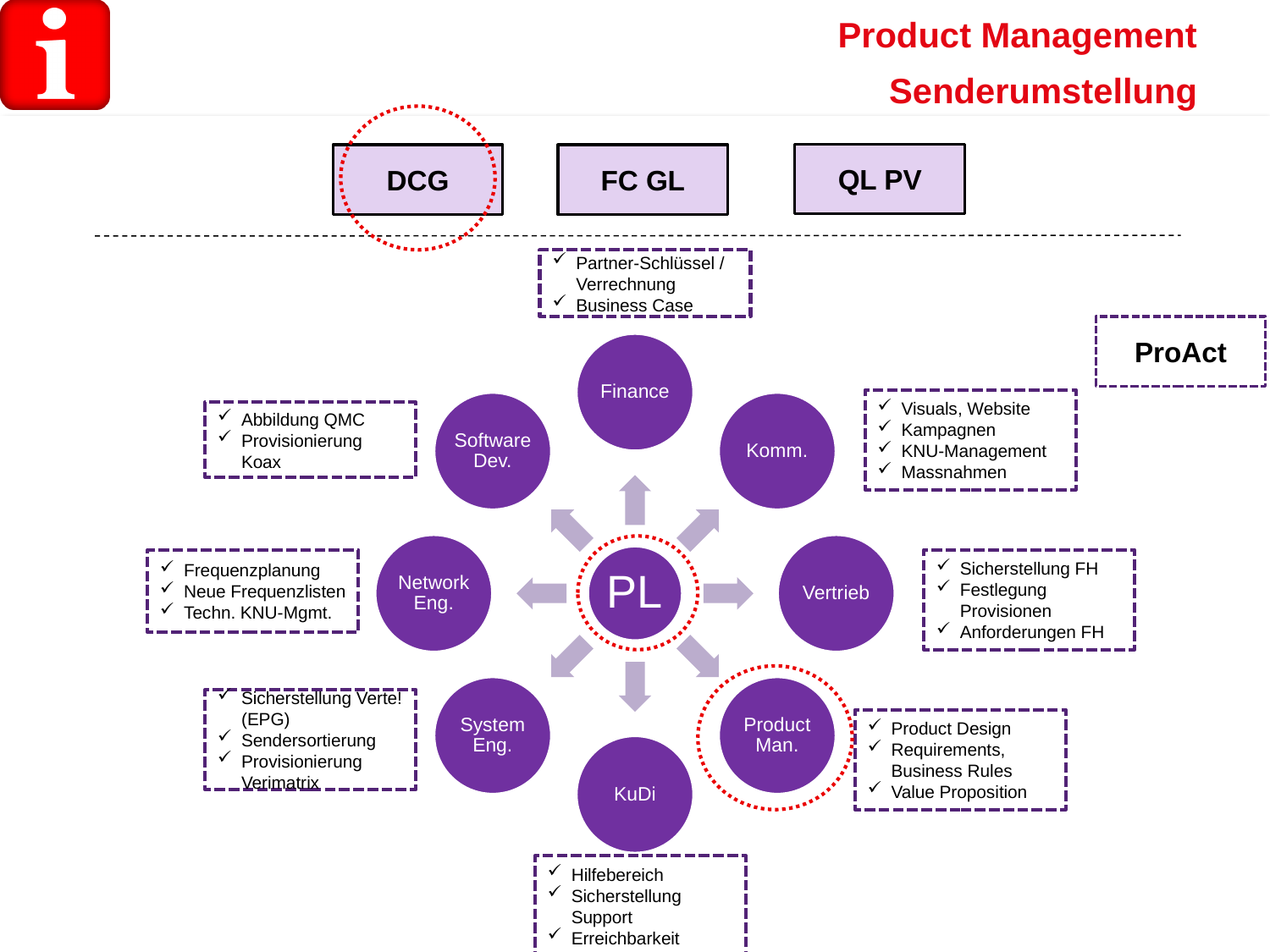

Product Management
Senderumstellung

QL PV
DCG
FC GL
Partner-Schlüssel / Verrechnung
Business Case
ProAct
PL

Finance

Komm.

Vertrieb

Product Man.

KuDi

System Eng.

Network Eng.

Software Dev.
Visuals, Website
Kampagnen
KNU-Management
Massnahmen
Abbildung QMC
Provisionierung Koax

Frequenzplanung
Neue Frequenzlisten
Techn. KNU-Mgmt.
Sicherstellung FH
Festlegung Provisionen
Anforderungen FH

Sicherstellung Verte! (EPG)
Sendersortierung
Provisionierung Verimatrix
Product Design
Requirements, Business Rules
Value Proposition
Hilfebereich
Sicherstellung Support
Erreichbarkeit
4